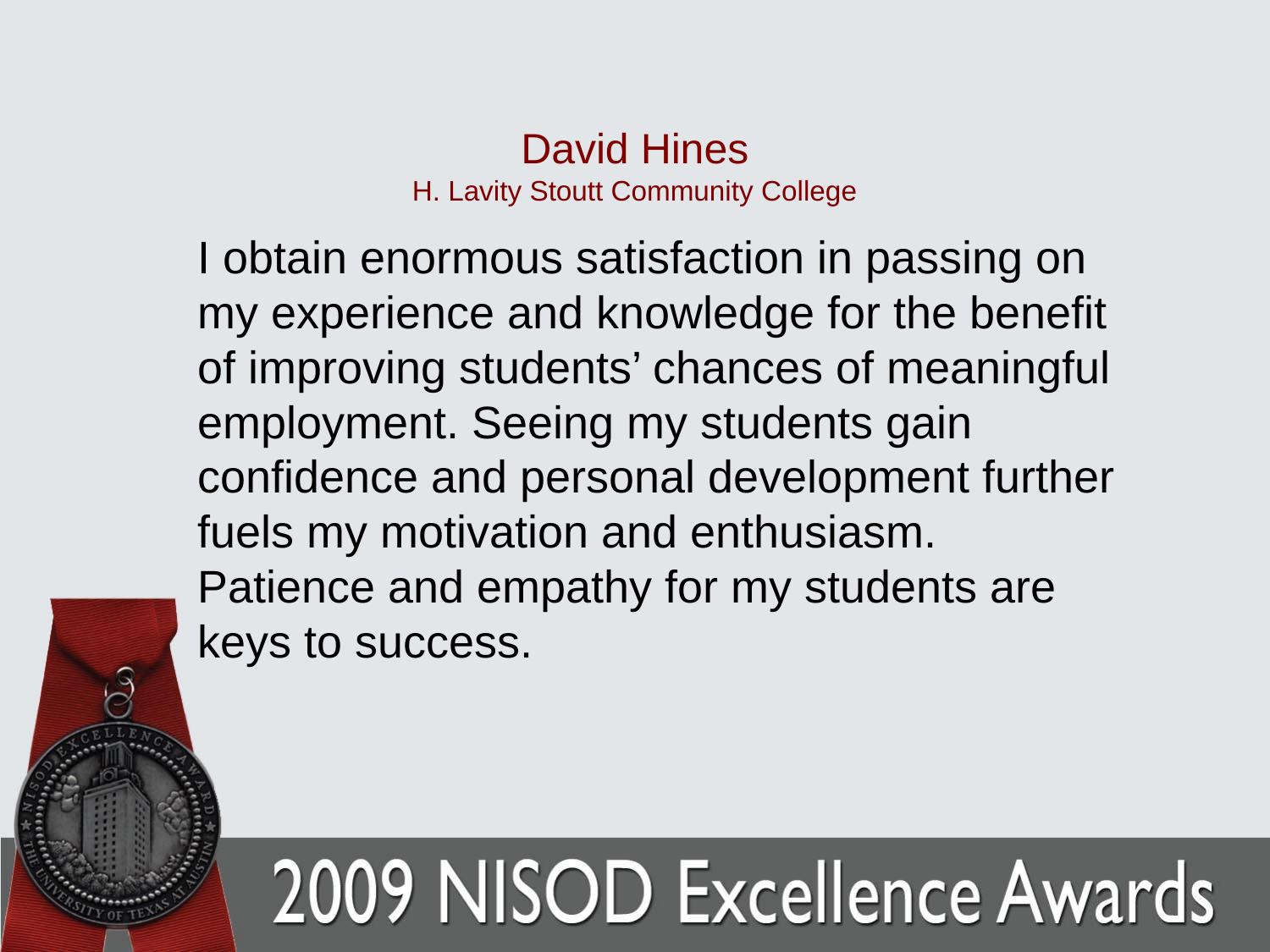

# David Hines H. Lavity Stoutt Community College
	I obtain enormous satisfaction in passing on my experience and knowledge for the benefit of improving students’ chances of meaningful employment. Seeing my students gain confidence and personal development further fuels my motivation and enthusiasm. Patience and empathy for my students are keys to success.